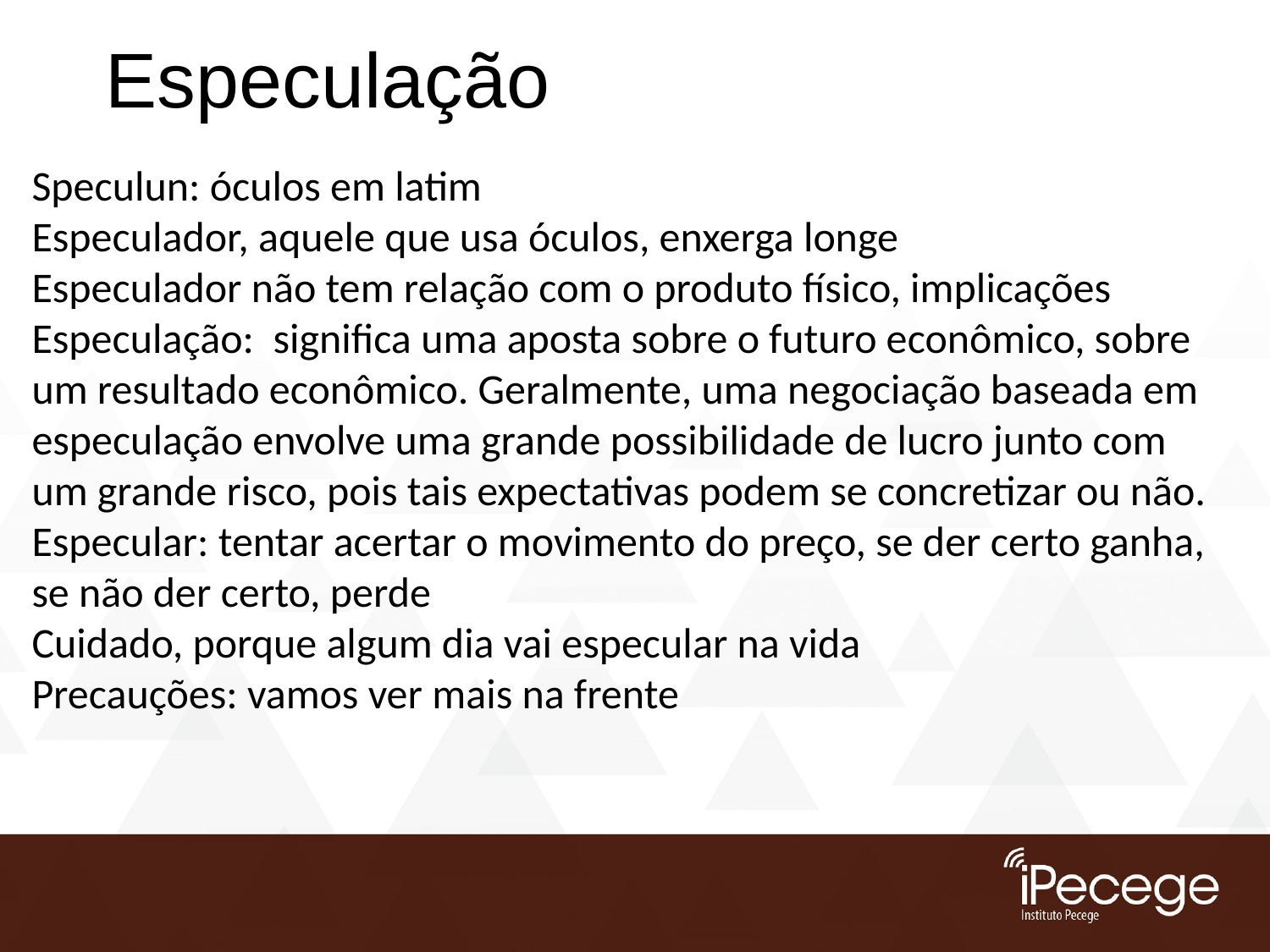

# Especulação
Speculun: óculos em latim
Especulador, aquele que usa óculos, enxerga longe
Especulador não tem relação com o produto físico, implicações
Especulação:  significa uma aposta sobre o futuro econômico, sobre um resultado econômico. Geralmente, uma negociação baseada em especulação envolve uma grande possibilidade de lucro junto com um grande risco, pois tais expectativas podem se concretizar ou não.
Especular: tentar acertar o movimento do preço, se der certo ganha, se não der certo, perde
Cuidado, porque algum dia vai especular na vida
Precauções: vamos ver mais na frente